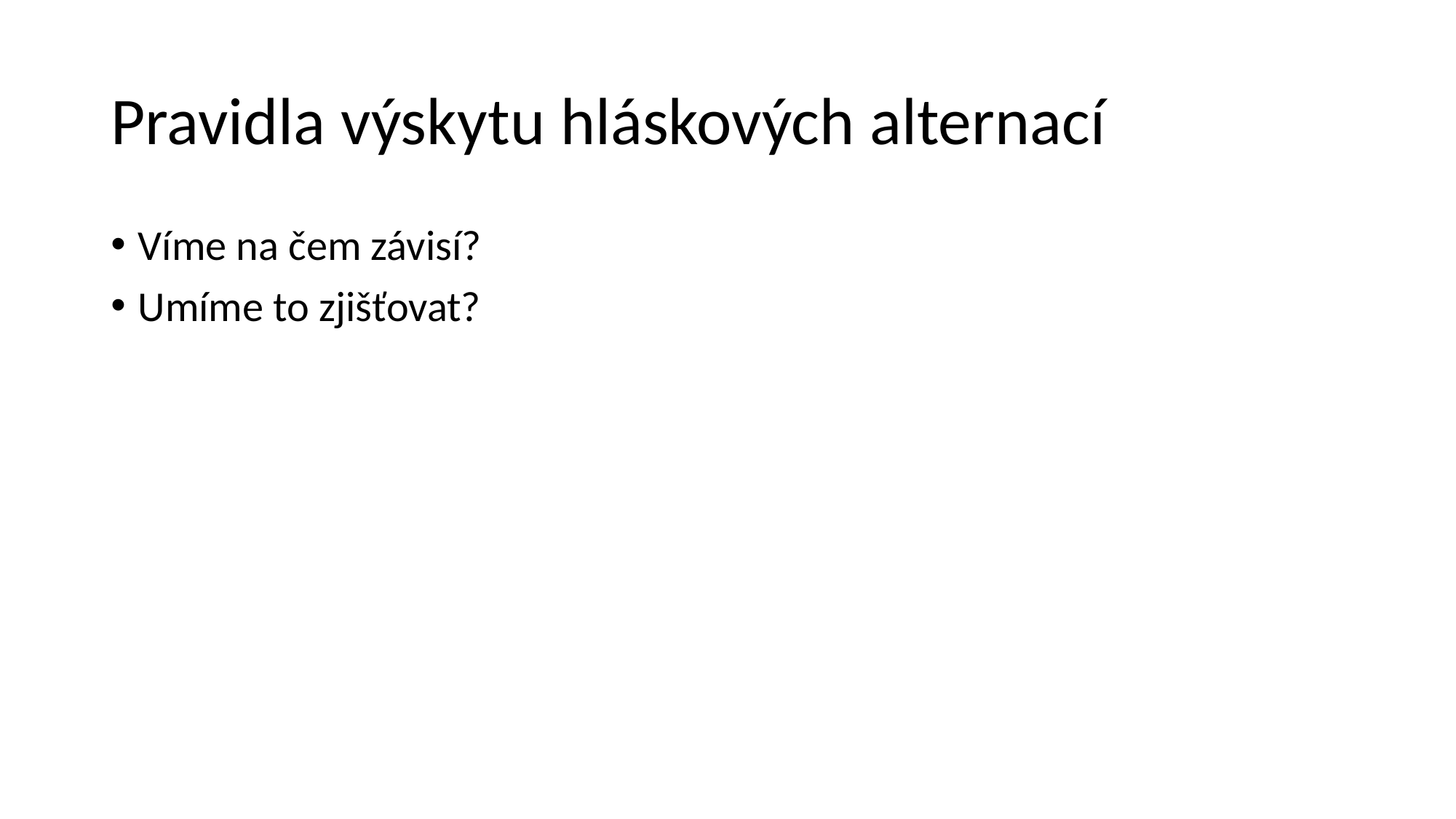

# Pravidla výskytu hláskových alternací
Víme na čem závisí?
Umíme to zjišťovat?